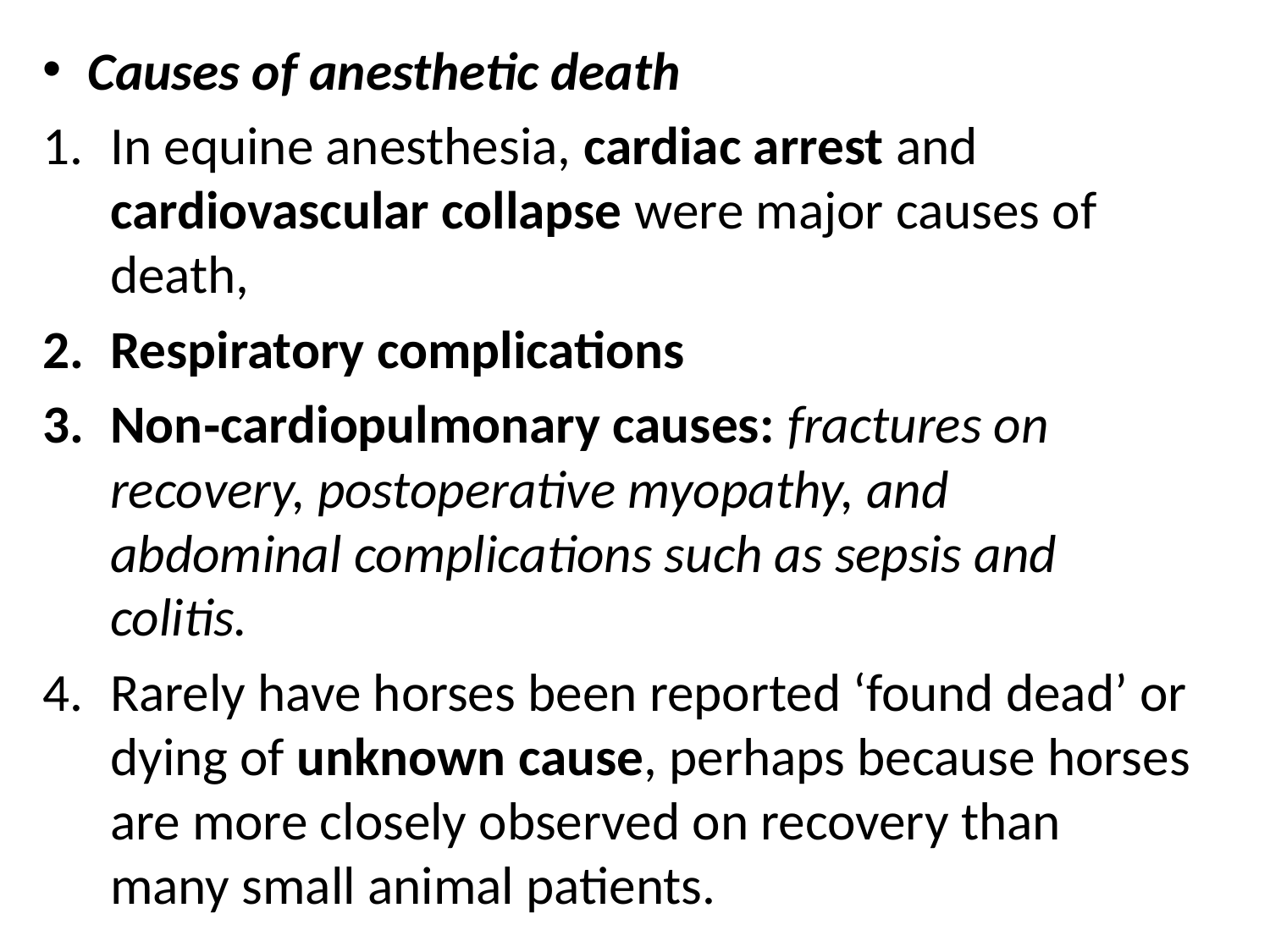

Causes of anesthetic death
In equine anesthesia, cardiac arrest and cardiovascular collapse were major causes of death,
Respiratory complications
Non‐cardiopulmonary causes: fractures on recovery, postoperative myopathy, and abdominal complications such as sepsis and colitis.
Rarely have horses been reported ‘found dead’ or dying of unknown cause, perhaps because horses are more closely observed on recovery than many small animal patients.